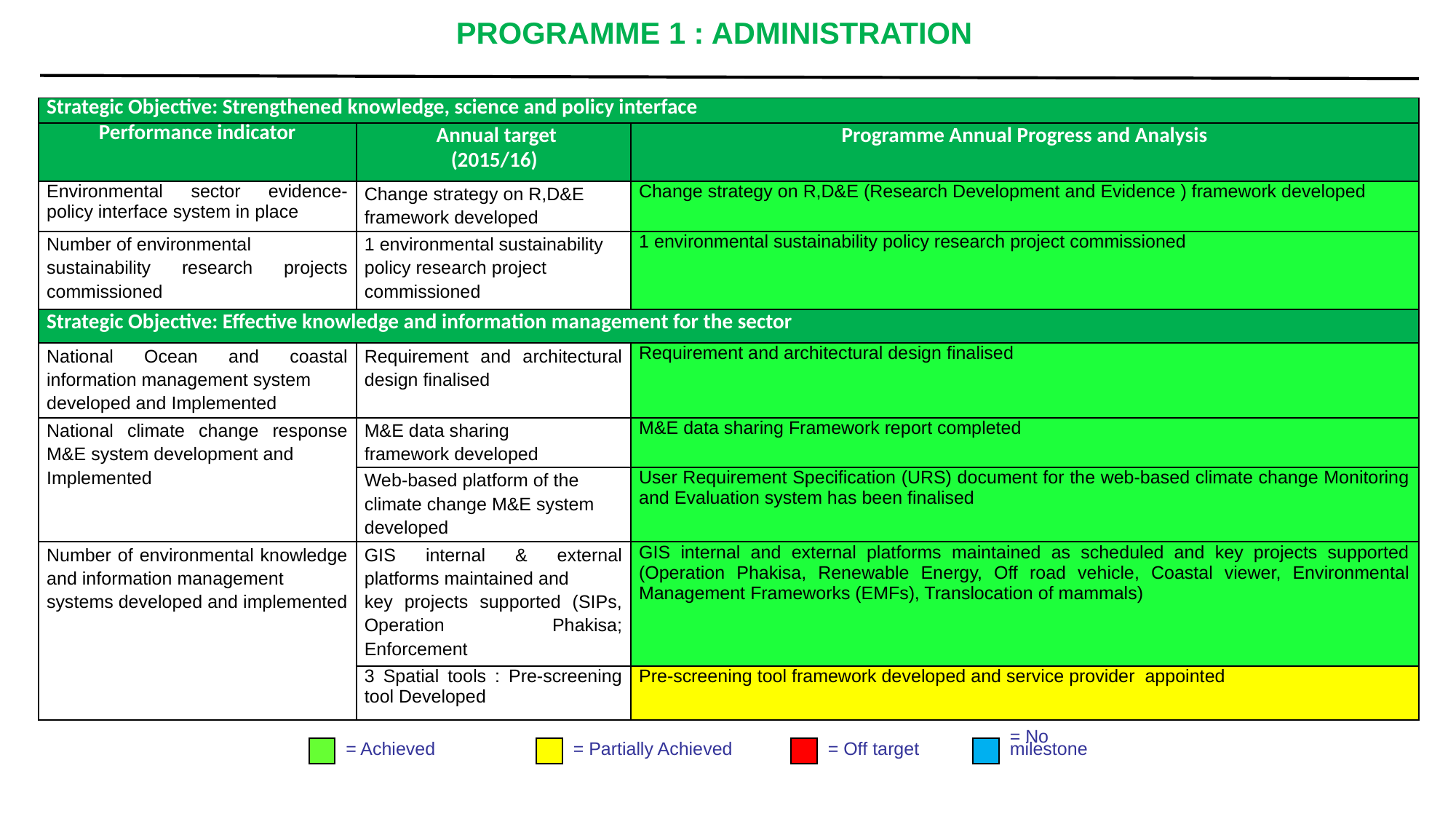

# PROGRAMME 1 : ADMINISTRATION

| Strategic Objective: Strengthened knowledge, science and policy interface |  |  |
| --- | --- | --- |
| Performance indicator | Annual target (2015/16) | Programme Annual Progress and Analysis |
| Environmental sector evidence- policy interface system in place | Change strategy on R,D&E framework developed | Change strategy on R,D&E (Research Development and Evidence ) framework developed |
| Number of environmental sustainability research projects commissioned | 1 environmental sustainability policy research project commissioned | 1 environmental sustainability policy research project commissioned |
| Strategic Objective: Effective knowledge and information management for the sector |  |  |
| National Ocean and coastal information management system developed and Implemented | Requirement and architectural design finalised | Requirement and architectural design finalised |
| National climate change response M&E system development and Implemented | M&E data sharing framework developed | M&E data sharing Framework report completed |
|  | Web-based platform of the climate change M&E system developed | User Requirement Specification (URS) document for the web-based climate change Monitoring and Evaluation system has been finalised |
| Number of environmental knowledge and information management systems developed and implemented | GIS internal & external platforms maintained and key projects supported (SIPs, Operation Phakisa; Enforcement | GIS internal and external platforms maintained as scheduled and key projects supported (Operation Phakisa, Renewable Energy, Off road vehicle, Coastal viewer, Environmental Management Frameworks (EMFs), Translocation of mammals) |
|  | 3 Spatial tools : Pre-screening tool Developed | Pre-screening tool framework developed and service provider appointed |
= Achieved
= Partially Achieved
= Off target

= No
milestone